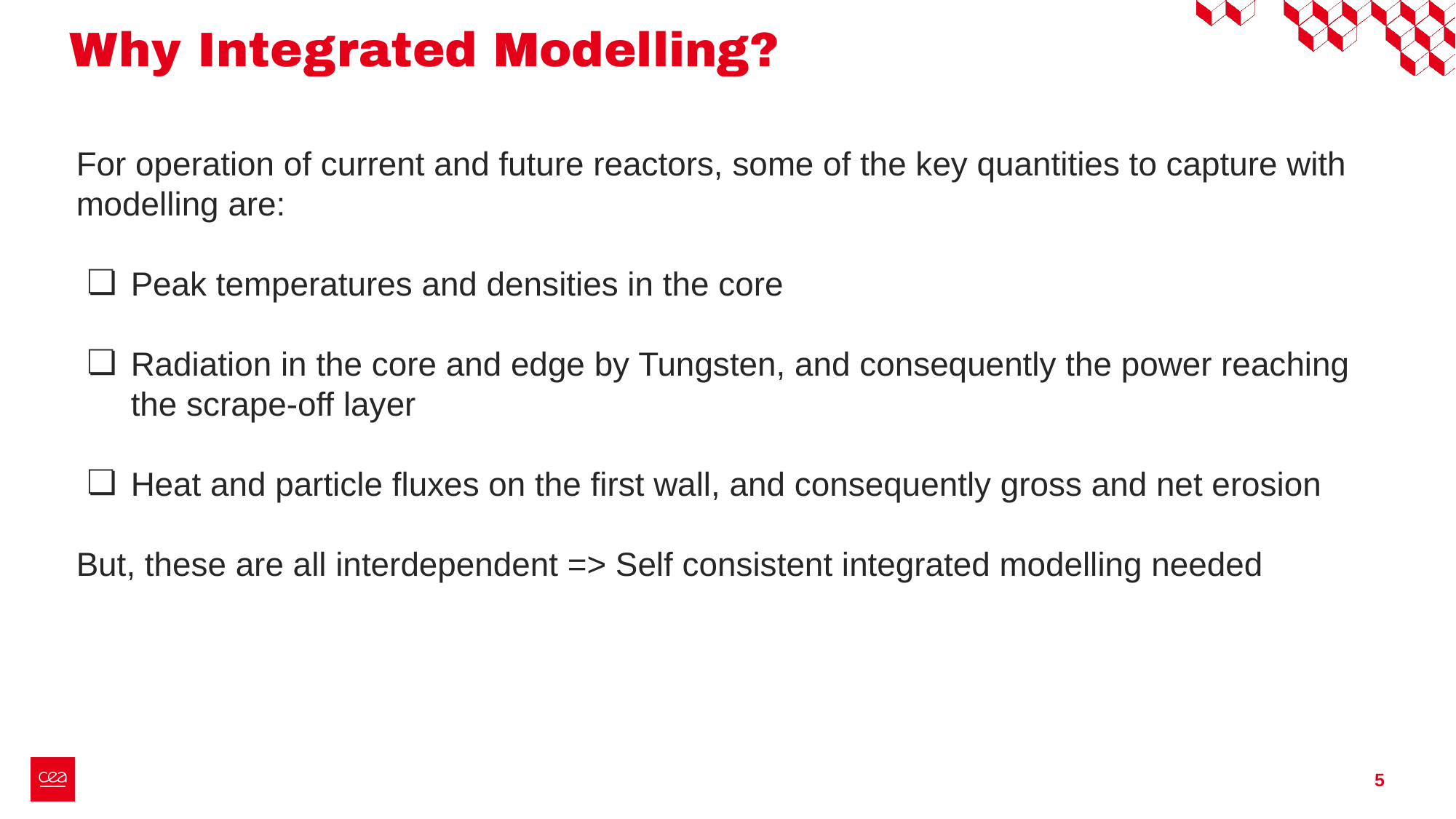

# Why Integrated Modelling?
For operation of current and future reactors, some of the key quantities to capture with modelling are:

Peak temperatures and densities in the core

Radiation in the core and edge by Tungsten, and consequently the power reaching the scrape-off layer

Heat and particle fluxes on the first wall, and consequently gross and net erosion

But, these are all interdependent => Self consistent integrated modelling needed
5